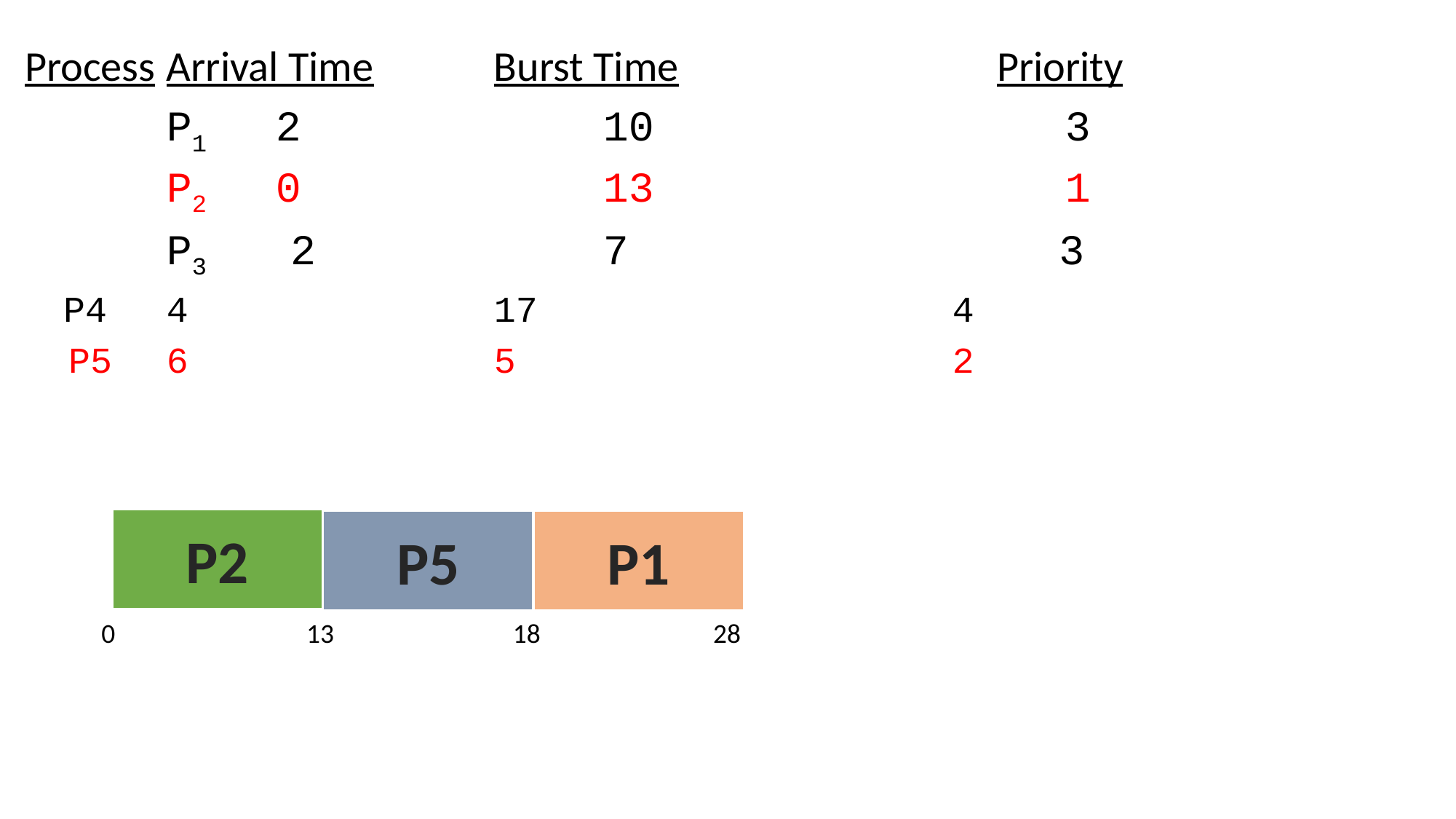

Process	Arrival Time		Burst Time                                 Priority
		P1	2			10				 3
		P2 	0			13				 1
		P3	 2			7 				  3
    P4	4			17				 4
  P5	6			5				 2

P2
P1
P5
0                               13                             18                            28